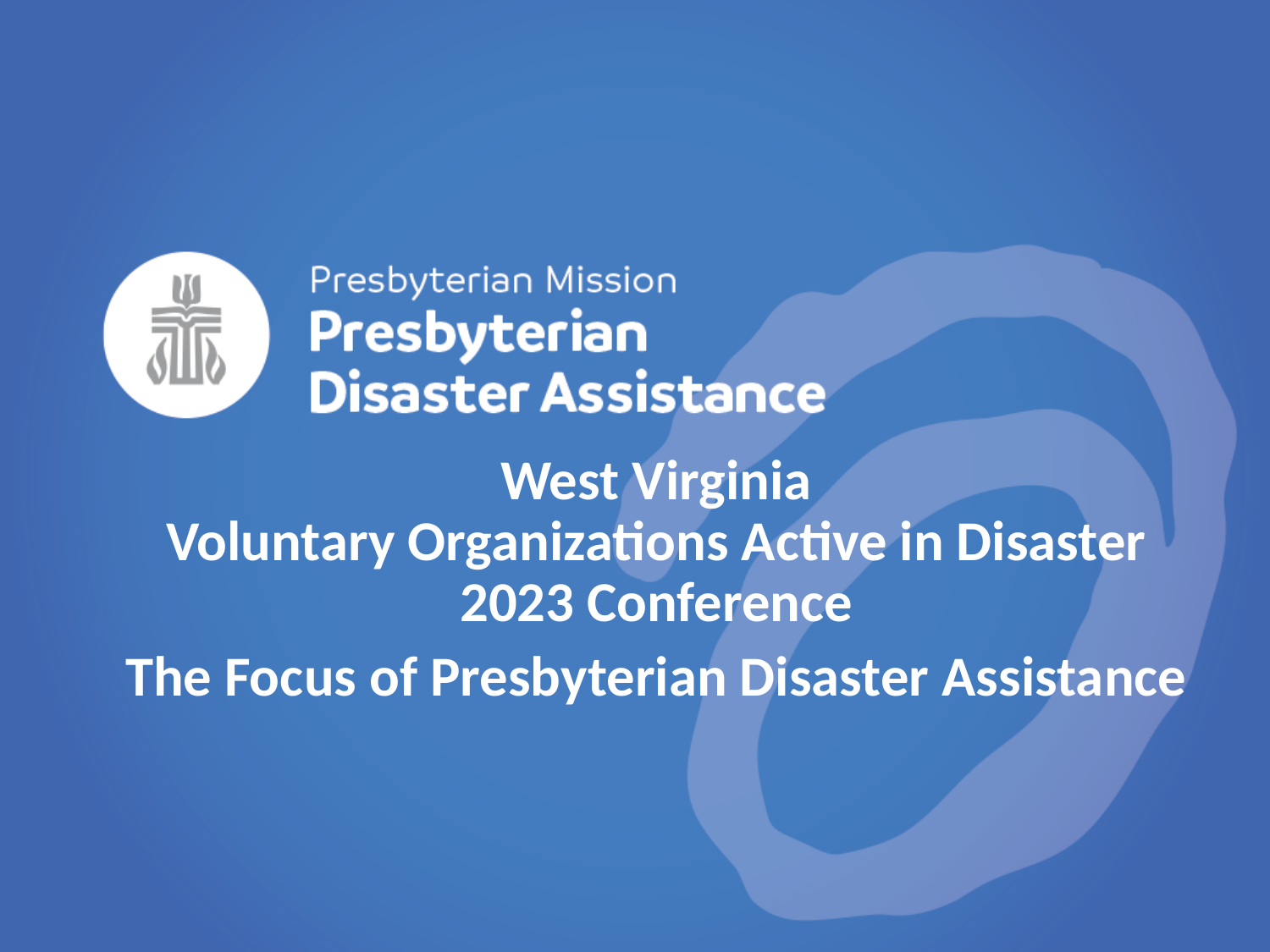

West Virginia
Voluntary Organizations Active in Disaster
2023 Conference
The Focus of Presbyterian Disaster Assistance